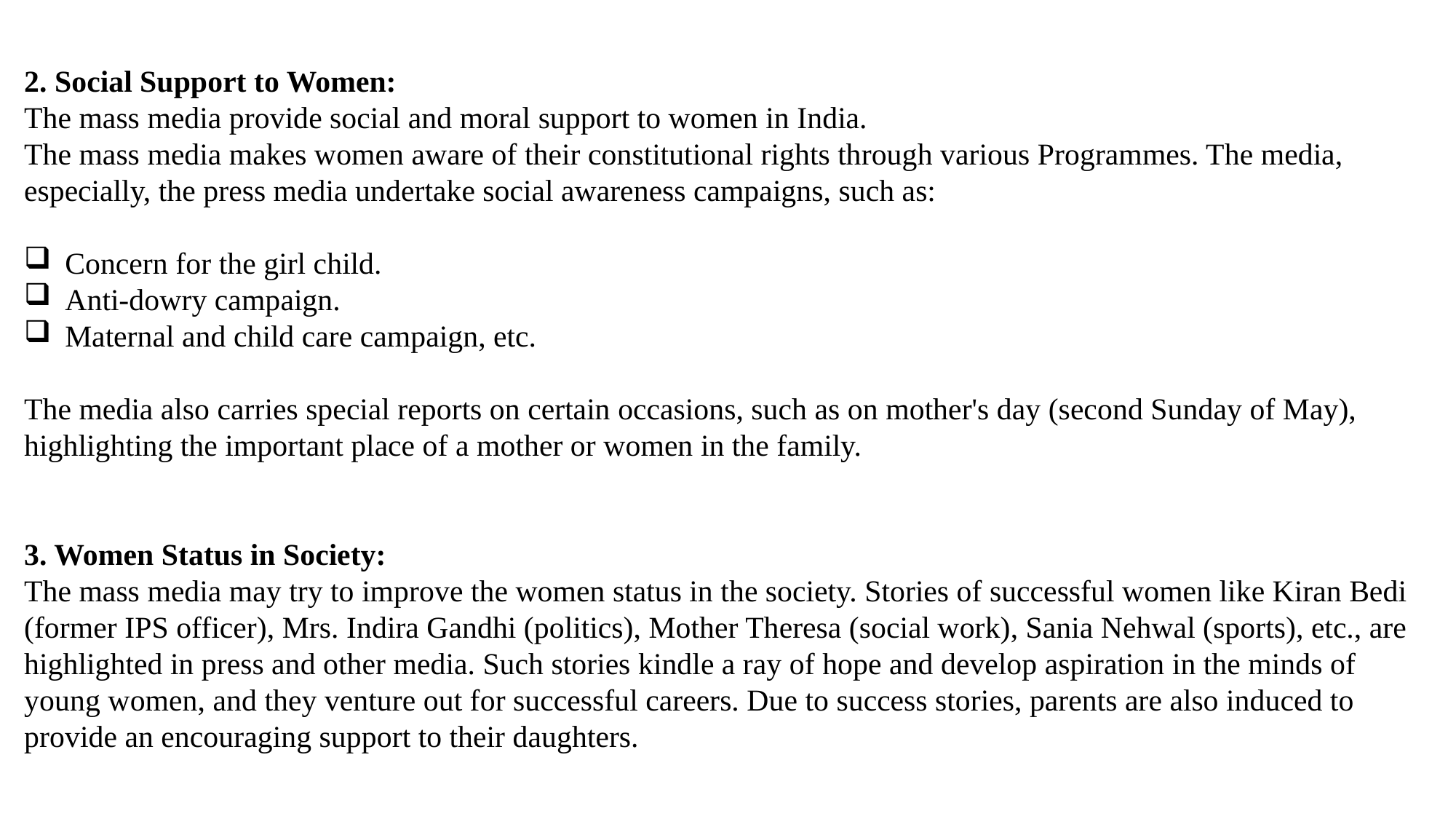

2. Social Support to Women:
The mass media provide social and moral support to women in India.
The mass media makes women aware of their constitutional rights through various Programmes. The media, especially, the press media undertake social awareness campaigns, such as:

Concern for the girl child.
Anti-dowry campaign.
Maternal and child care campaign, etc.

The media also carries special reports on certain occasions, such as on mother's day (second Sunday of May), highlighting the important place of a mother or women in the family.

3. Women Status in Society:
The mass media may try to improve the women status in the society. Stories of successful women like Kiran Bedi (former IPS officer), Mrs. Indira Gandhi (politics), Mother Theresa (social work), Sania Nehwal (sports), etc., are highlighted in press and other media. Such stories kindle a ray of hope and develop aspiration in the minds of young women, and they venture out for successful careers. Due to success stories, parents are also induced to provide an encouraging support to their daughters.